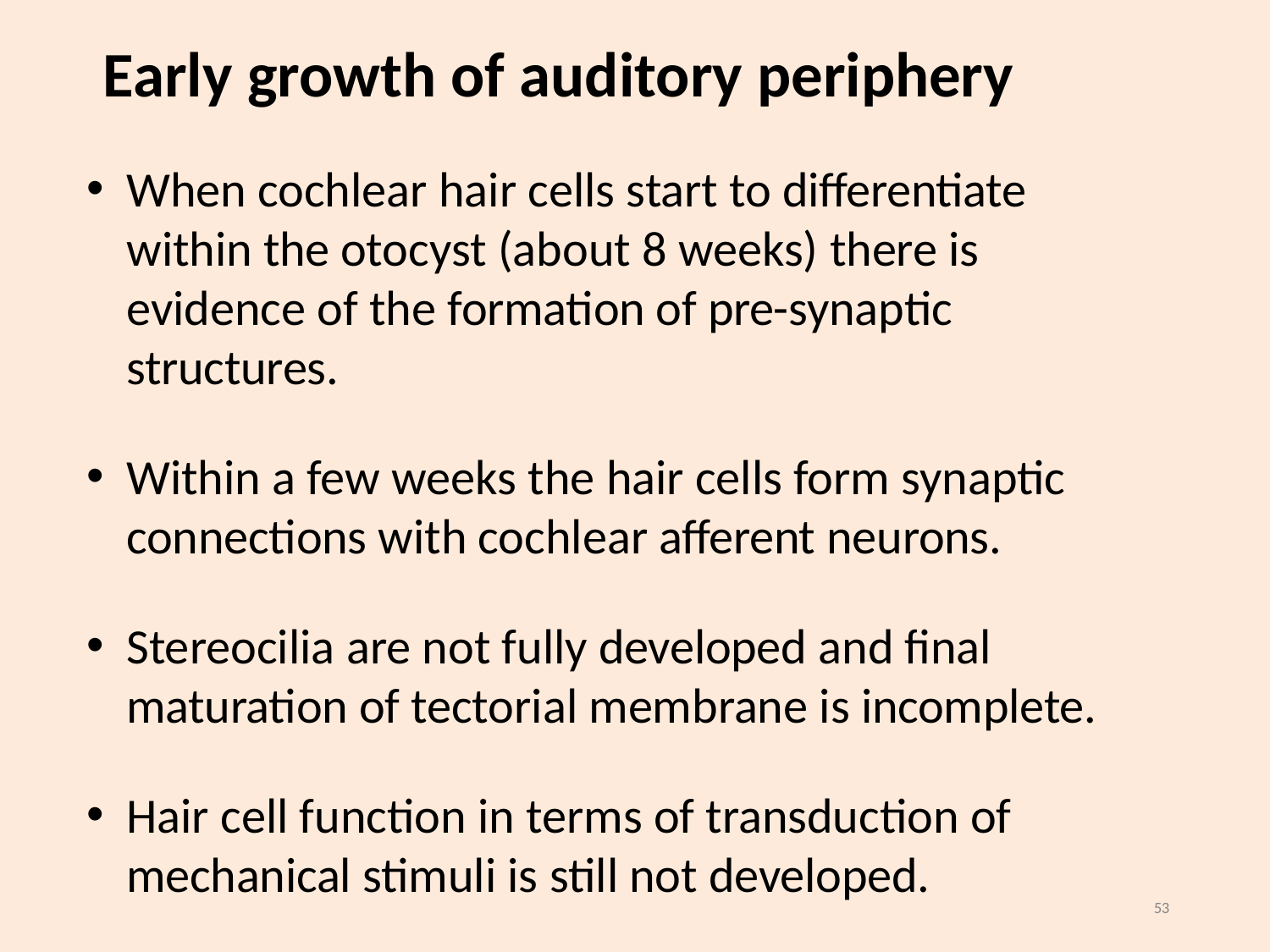

# Early growth of auditory periphery
When cochlear hair cells start to differentiate within the otocyst (about 8 weeks) there is evidence of the formation of pre-synaptic structures.
Within a few weeks the hair cells form synaptic connections with cochlear afferent neurons.
Stereocilia are not fully developed and final maturation of tectorial membrane is incomplete.
Hair cell function in terms of transduction of mechanical stimuli is still not developed.
53